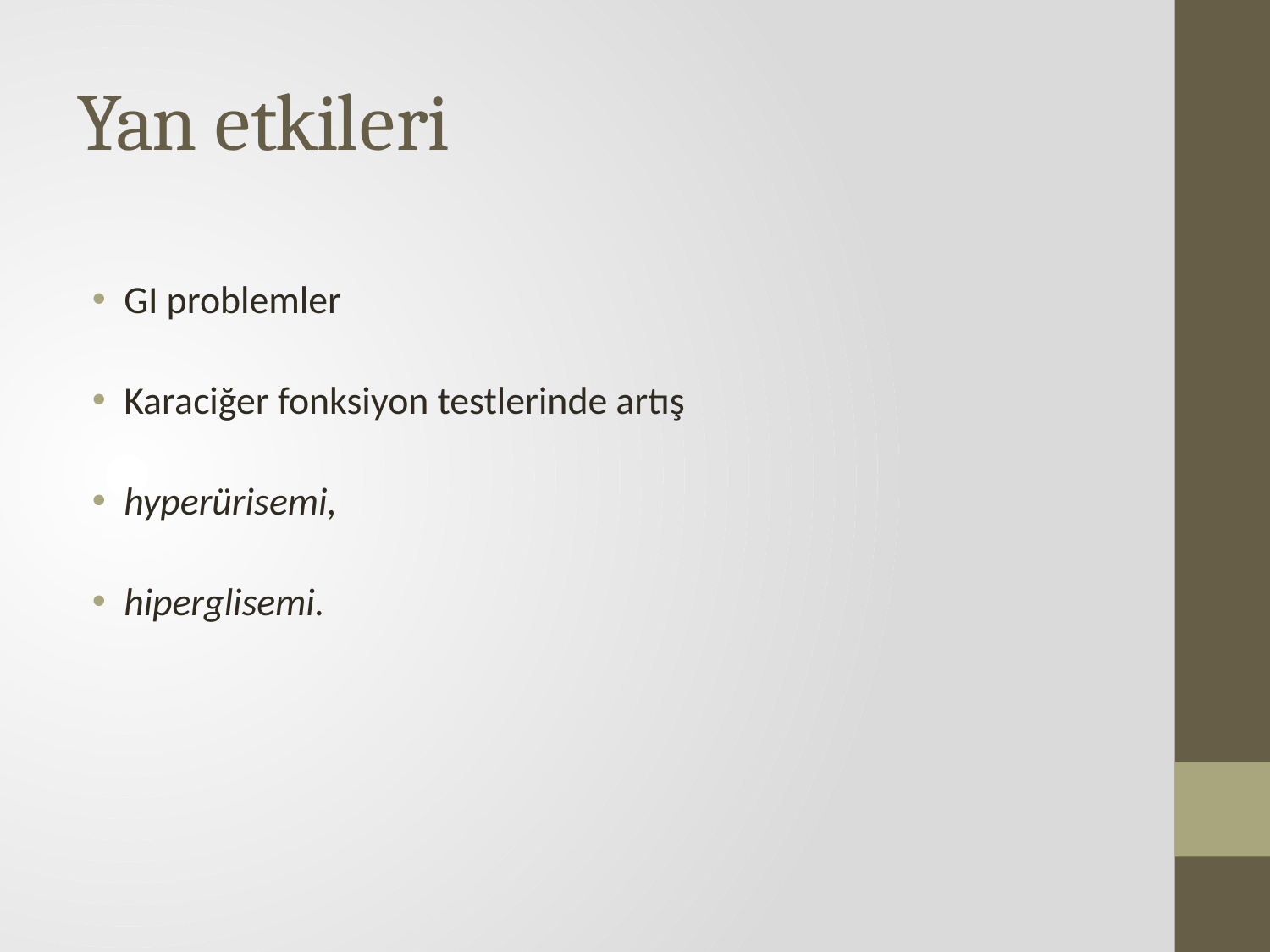

# Yan etkileri
GI problemler
Karaciğer fonksiyon testlerinde artış
hyperürisemi,
hiperglisemi.